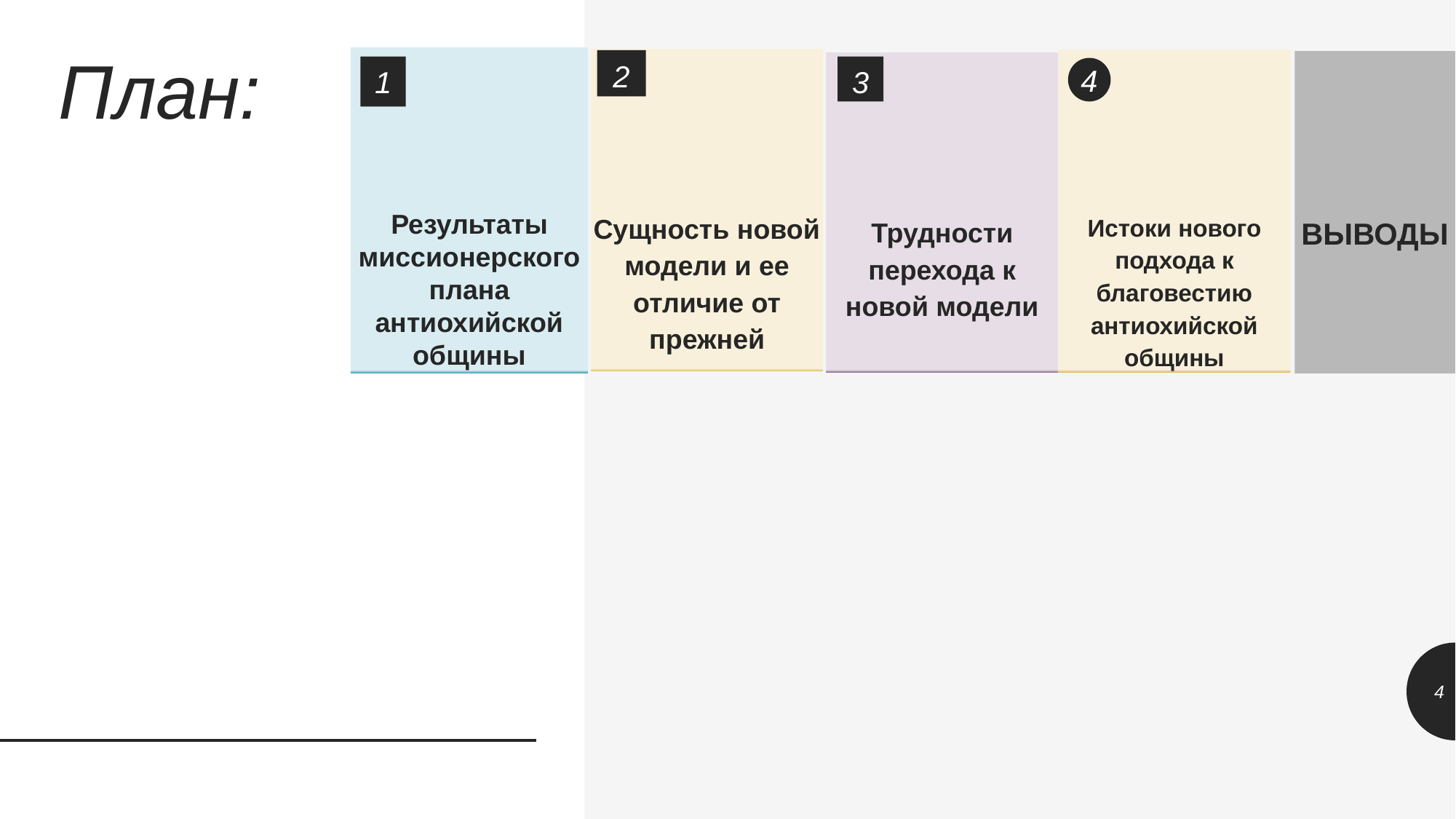

# План:
Результаты миссионерского плана антиохийской общины
Сущность новой модели и ее отличие от прежней
Истоки нового подхода к благовестию антиохийской общины
2
ВЫВОДЫ
Трудности перехода к новой модели
3
1
4
4